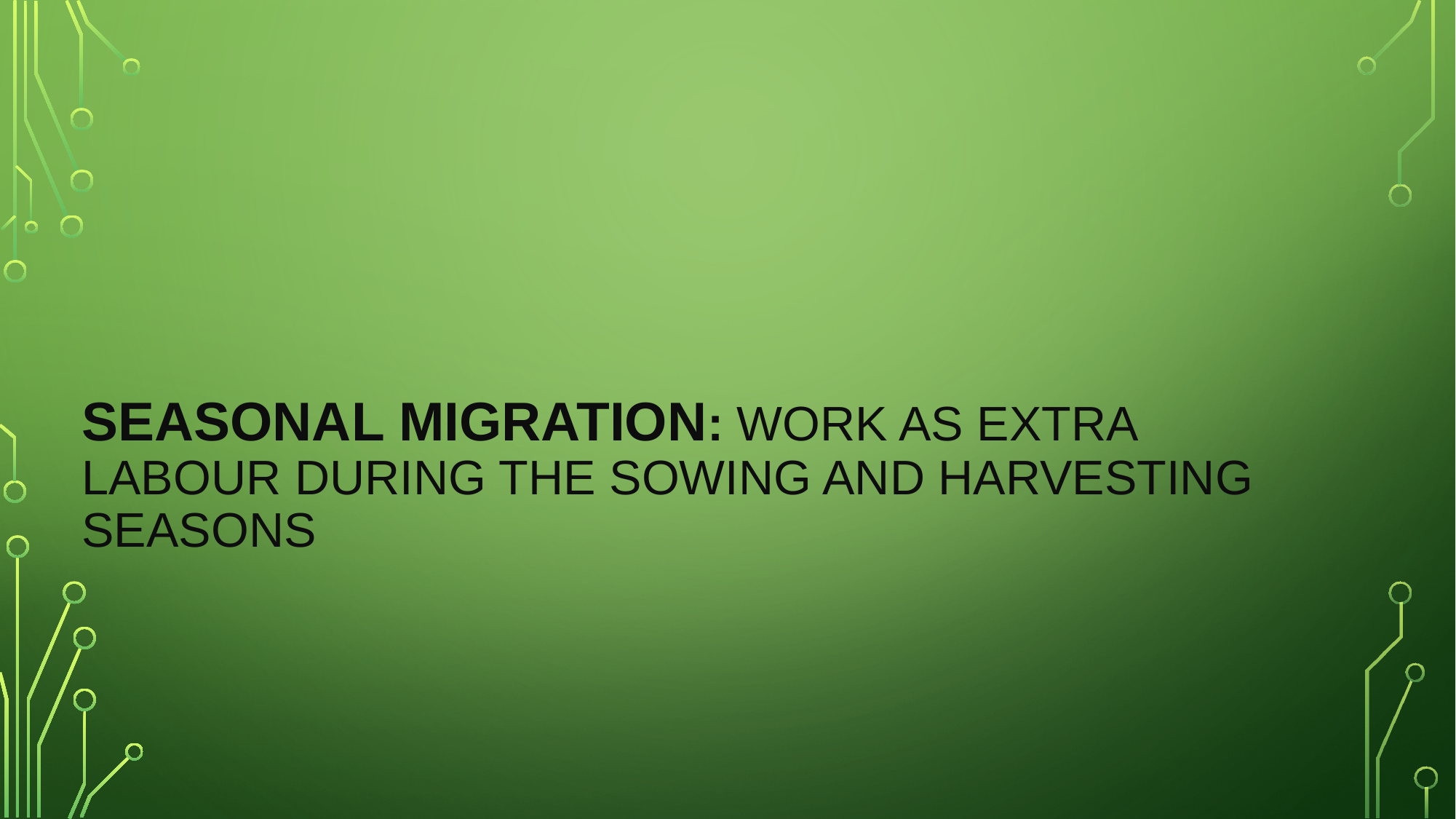

# Seasonal migration: WORK AS EXTRA LABOUR DURING THE SOWING AND HARVESTING SEASONS